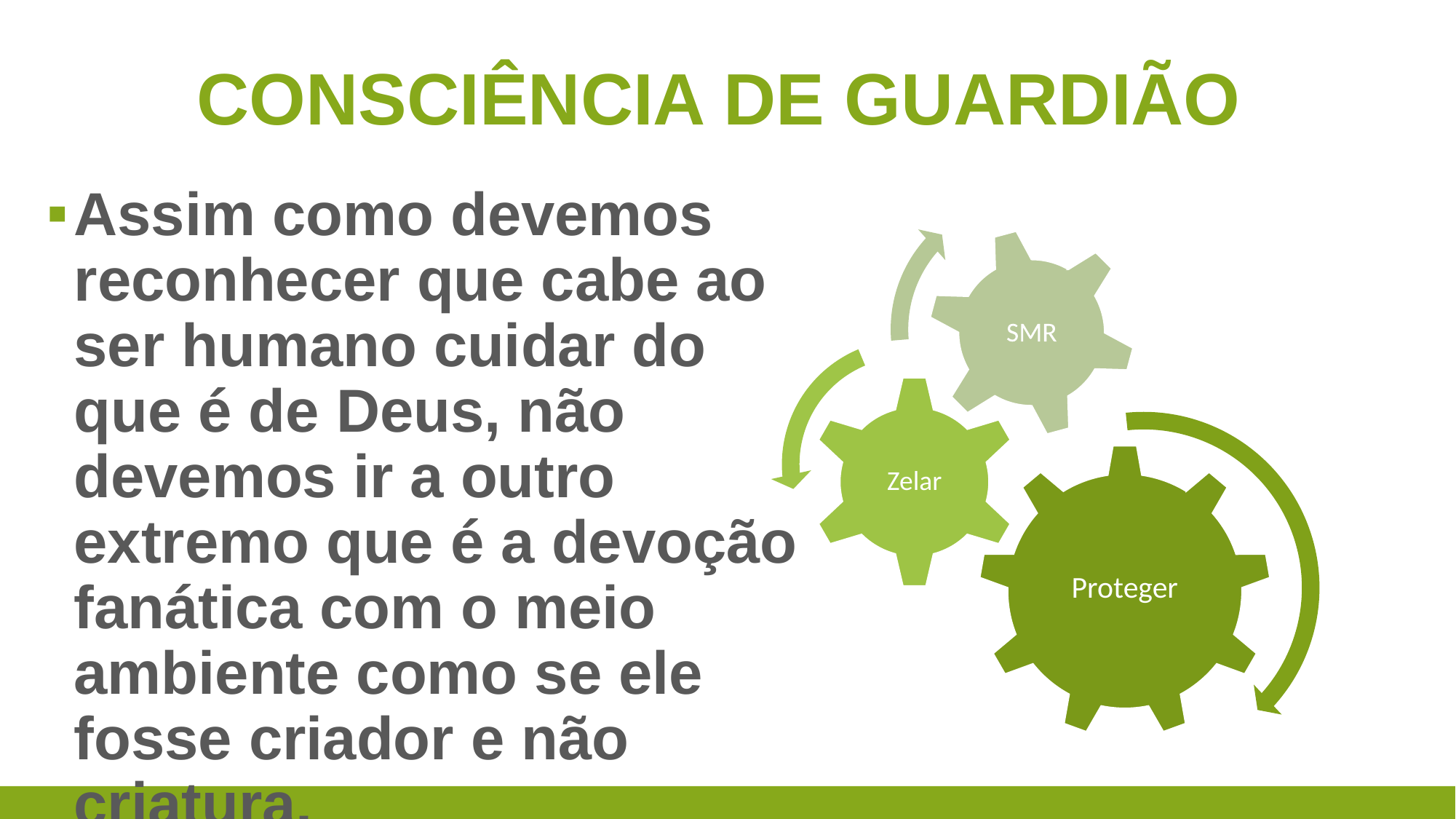

# Consciência de Guardião
Assim como devemos reconhecer que cabe ao ser humano cuidar do que é de Deus, não devemos ir a outro extremo que é a devoção fanática com o meio ambiente como se ele fosse criador e não criatura.
Proteger
Zelar
SMR